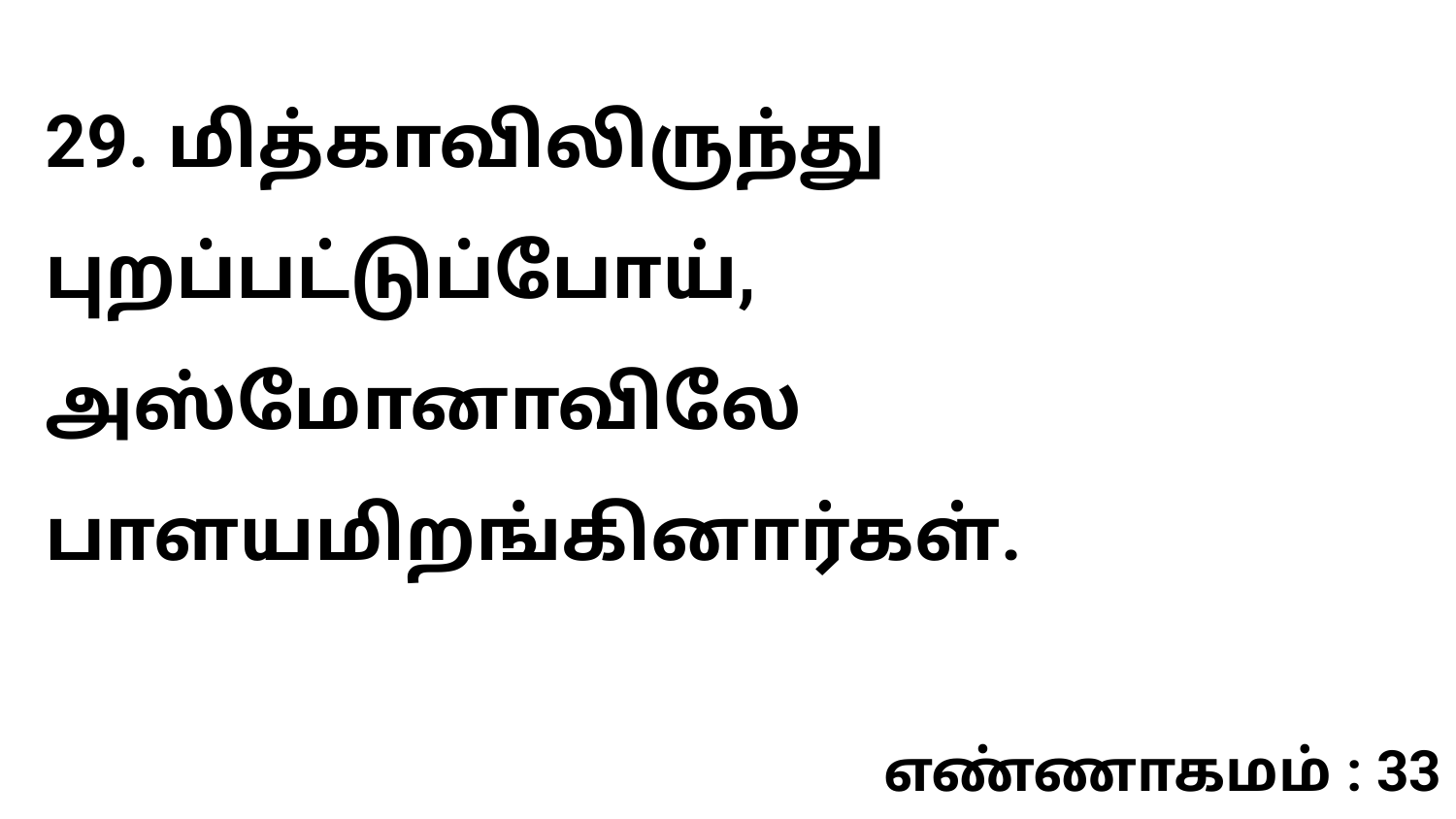

29. மித்காவிலிருந்து புறப்பட்டுப்போய், அஸ்மோனாவிலே பாளயமிறங்கினார்கள்.
எண்ணாகமம் : 33